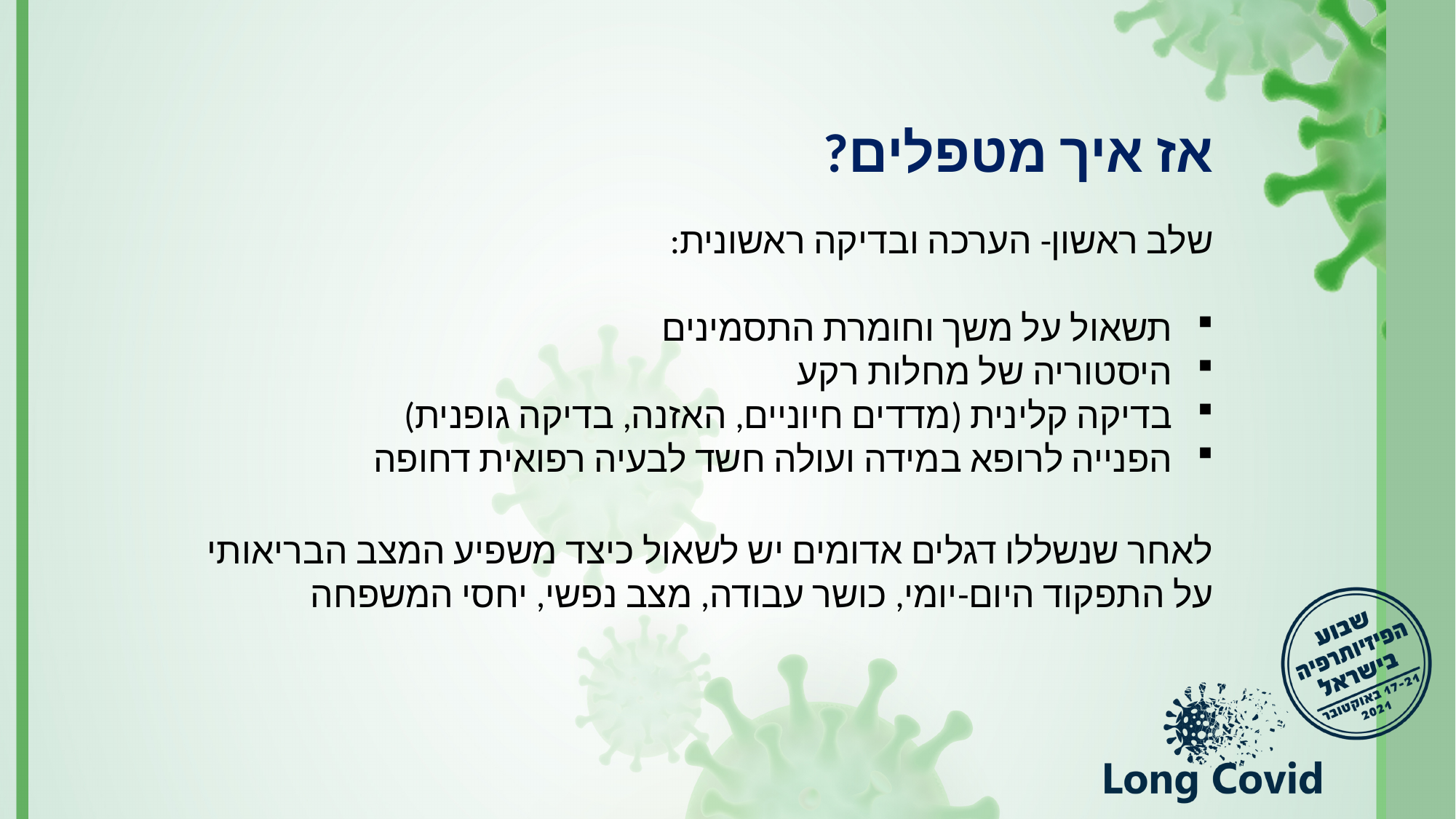

אז איך מטפלים?
שלב ראשון- הערכה ובדיקה ראשונית:

תשאול על משך וחומרת התסמינים
היסטוריה של מחלות רקע
בדיקה קלינית (מדדים חיוניים, האזנה, בדיקה גופנית)
הפנייה לרופא במידה ועולה חשד לבעיה רפואית דחופה
לאחר שנשללו דגלים אדומים יש לשאול כיצד משפיע המצב הבריאותי על התפקוד היום-יומי, כושר עבודה, מצב נפשי, יחסי המשפחה